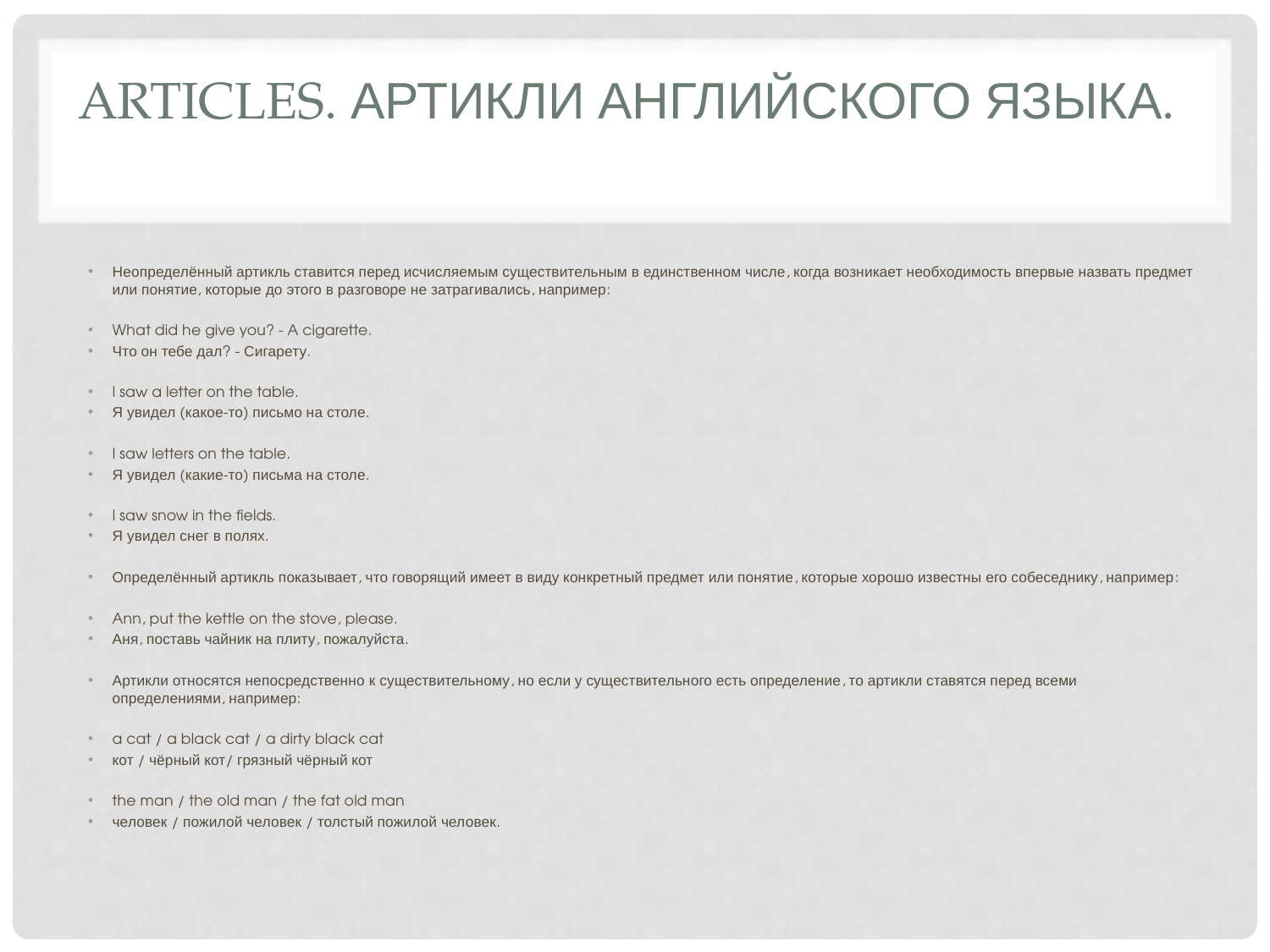

# Articles. Артикли английского языка.

Неопределённый артикль ставится перед исчисляемым существительным в единственном числе, когда возникает необходимость впервые назвать предмет или понятие, которые до этого в разговоре не затрагивались, например:

What did he give you? - A cigarette.
Что он тебе дал? - Сигарету.

I saw a letter on the table.
Я увидел (какое-то) письмо на столе.

I saw letters on the table.
Я увидел (какие-то) письма на столе.

I saw snow in the fields.
Я увидел снег в полях.

Определённый артикль показывает, что говорящий имеет в виду конкретный предмет или понятие, которые хорошо известны его собеседнику, например:

Ann, put the kettle on the stove, please.
Аня, поставь чайник на плиту, пожалуйста.

Артикли относятся непосредственно к существительному, но если у существительного есть определение, то артикли ставятся перед всеми определениями, например:

a cat / a black cat / a dirty black cat
кот / чёрный кот/ грязный чёрный кот

the man / the old man / the fat old man
человек / пожилой человек / толстый пожилой человек.